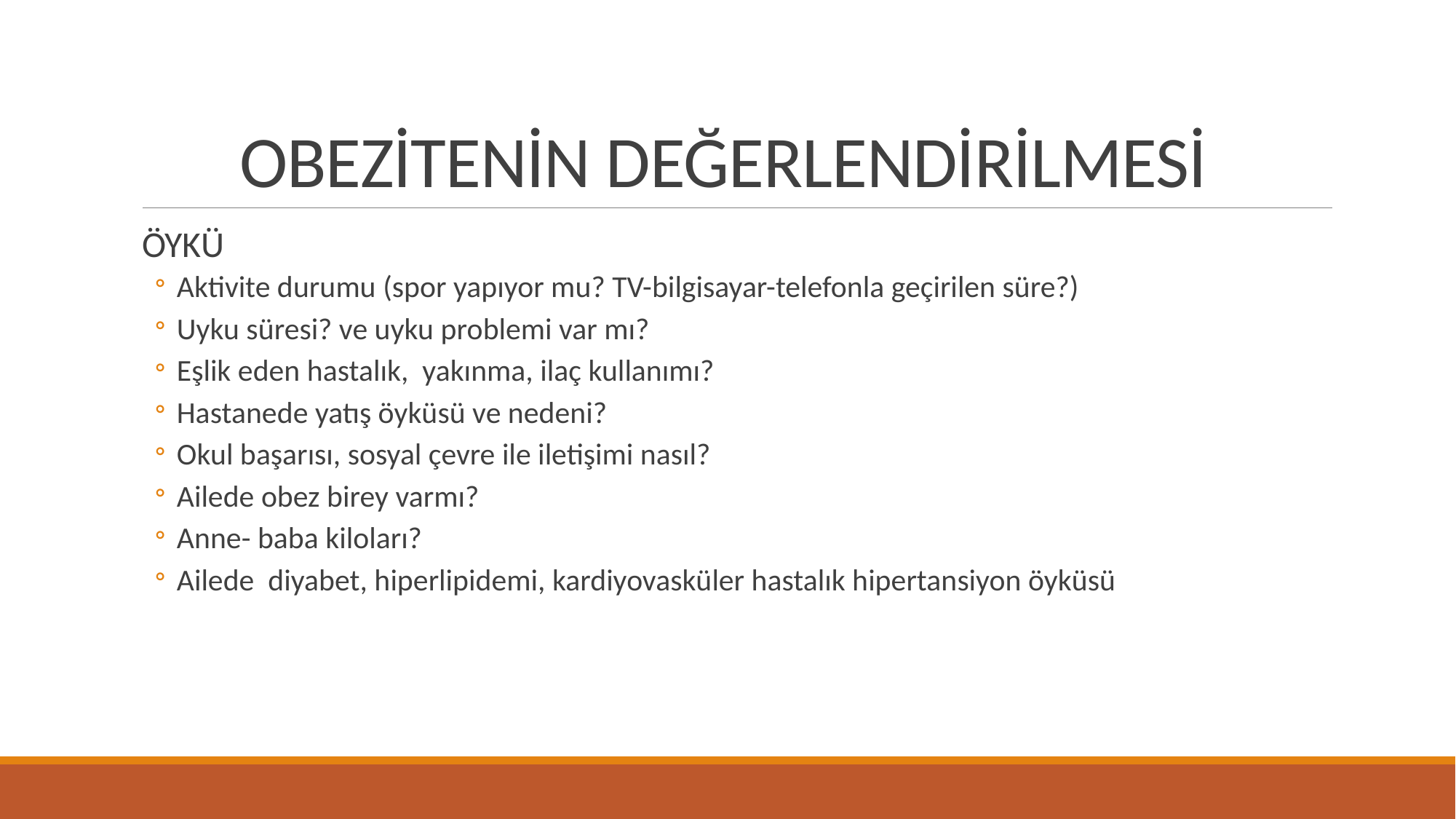

# OBEZİTENİN DEĞERLENDİRİLMESİ
ÖYKÜ
Aktivite durumu (spor yapıyor mu? TV-bilgisayar-telefonla geçirilen süre?)
Uyku süresi? ve uyku problemi var mı?
Eşlik eden hastalık,  yakınma, ilaç kullanımı?
Hastanede yatış öyküsü ve nedeni?
Okul başarısı, sosyal çevre ile iletişimi nasıl?
Ailede obez birey varmı?
Anne- baba kiloları?
Ailede  diyabet, hiperlipidemi, kardiyovasküler hastalık hipertansiyon öyküsü